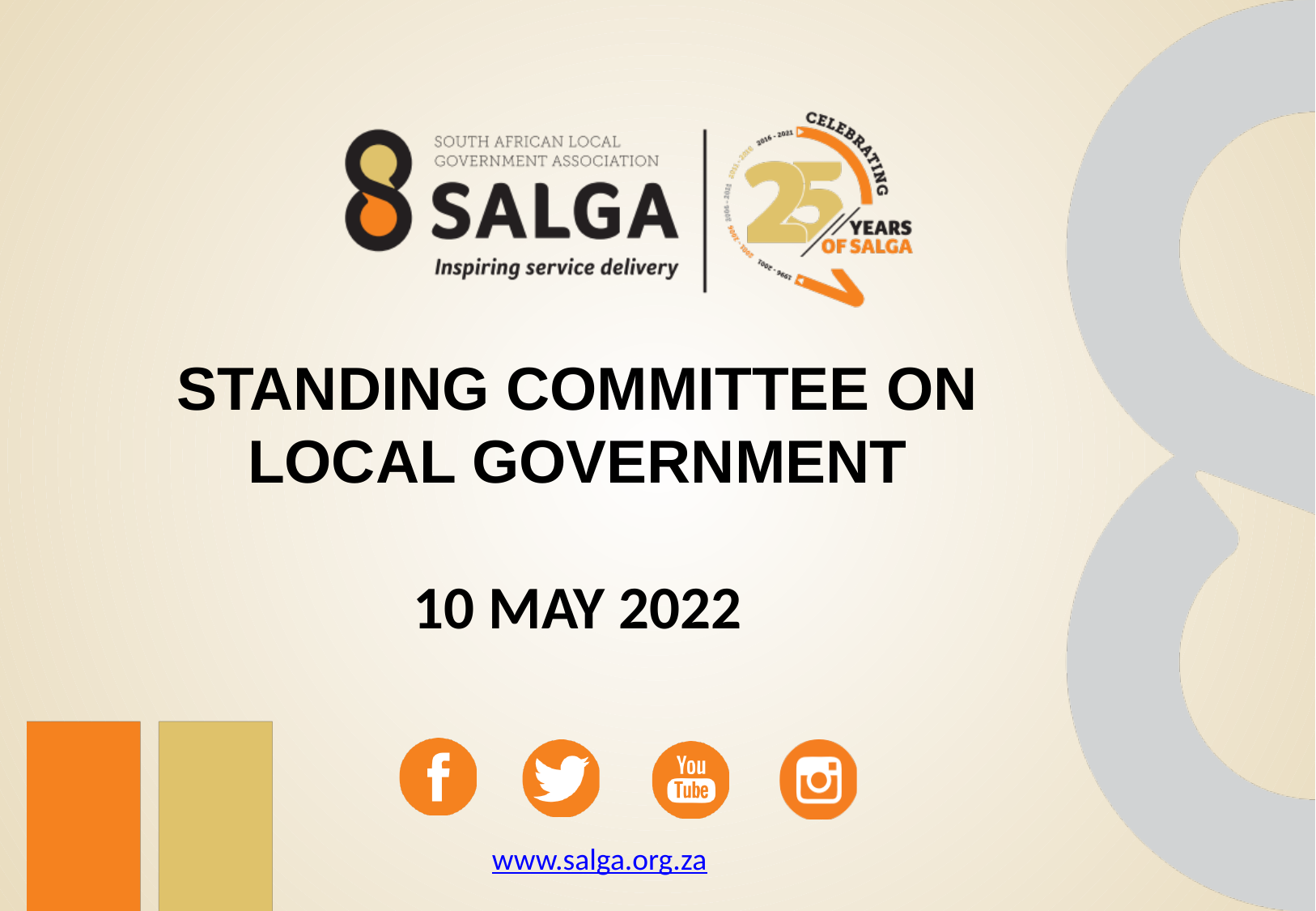

# STANDING COMMITTEE ON LOCAL GOVERNMENT 10 MAY 2022